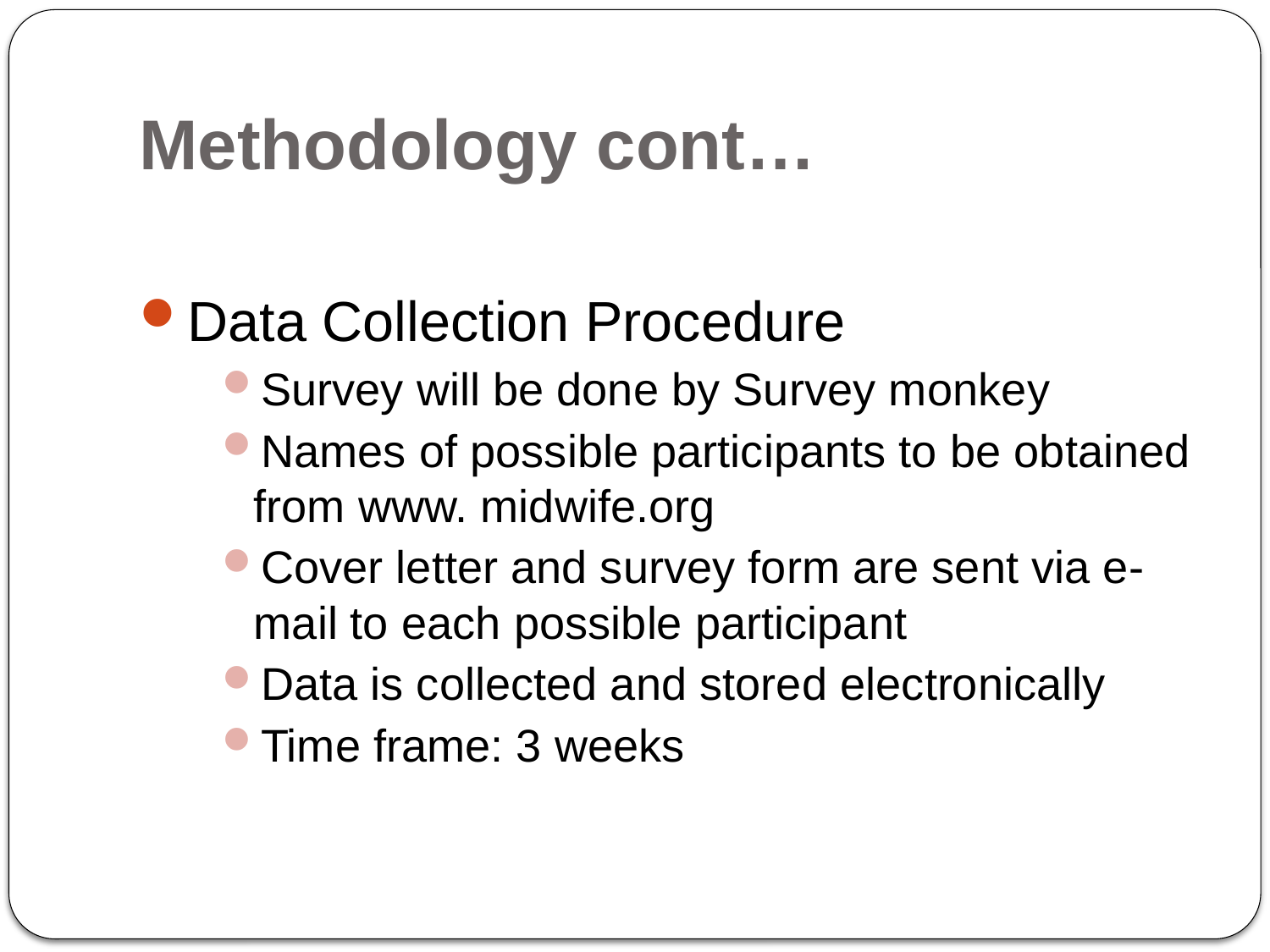

# Methodology cont…

Data Collection Procedure
Survey will be done by Survey monkey
Names of possible participants to be obtained from www. midwife.org
Cover letter and survey form are sent via e-mail to each possible participant
Data is collected and stored electronically
Time frame: 3 weeks